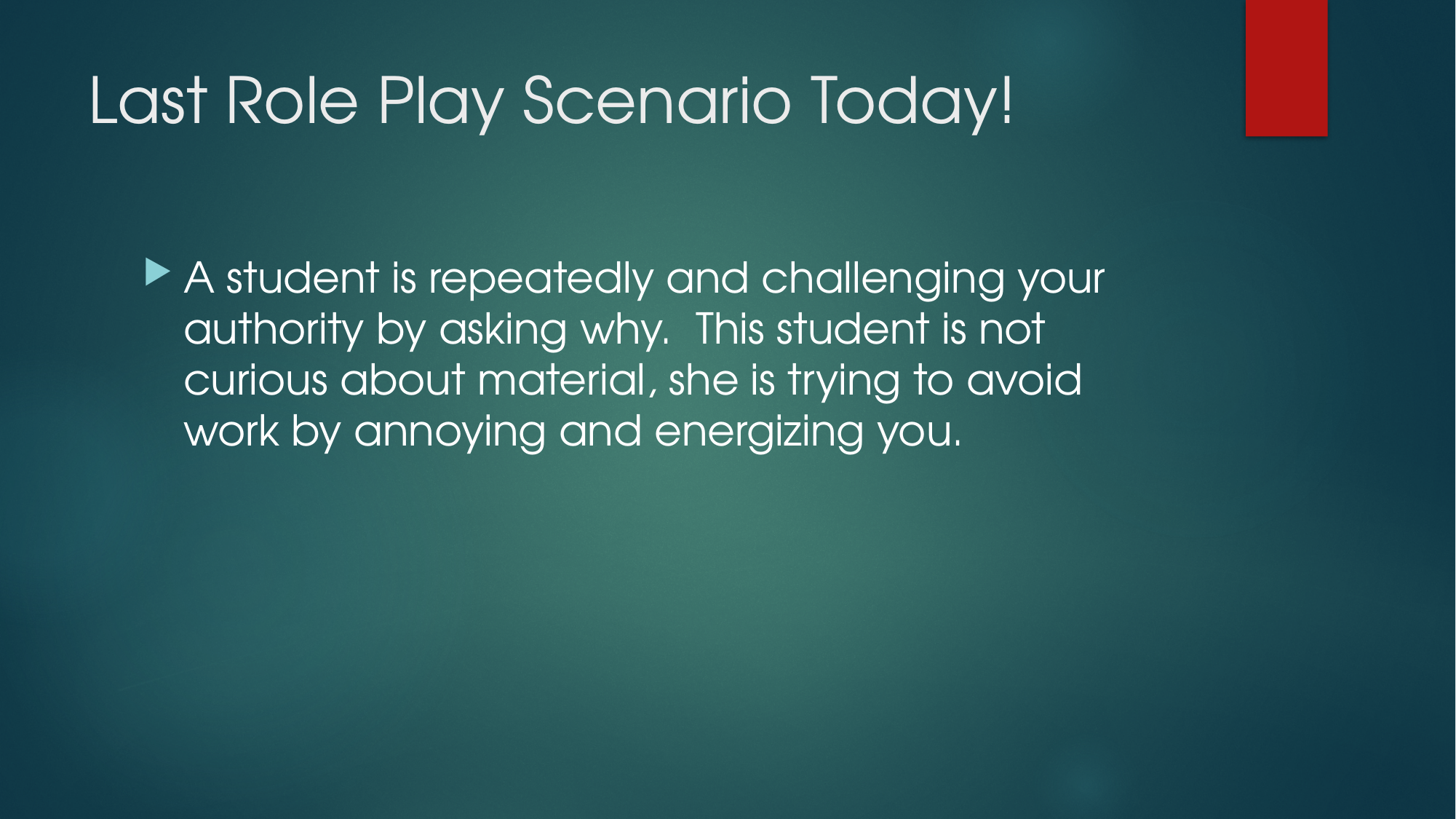

# Last Role Play Scenario Today!
A student is repeatedly and challenging your authority by asking why.  This student is not curious about material, she is trying to avoid work by annoying and energizing you.